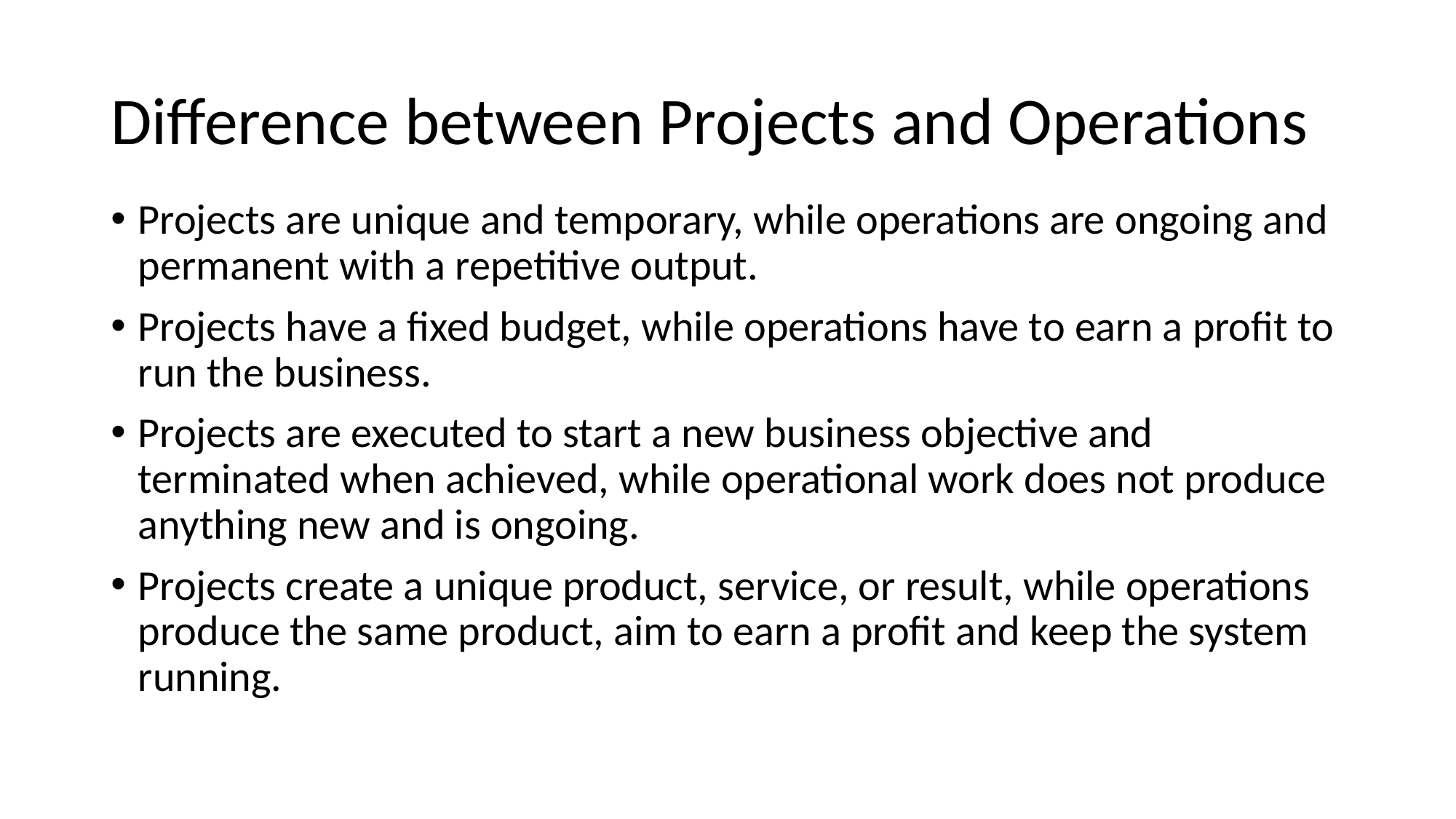

# Difference between Projects and Operations
Projects are unique and temporary, while operations are ongoing and permanent with a repetitive output.
Projects have a fixed budget, while operations have to earn a profit to run the business.
Projects are executed to start a new business objective and terminated when achieved, while operational work does not produce anything new and is ongoing.
Projects create a unique product, service, or result, while operations produce the same product, aim to earn a profit and keep the system running.